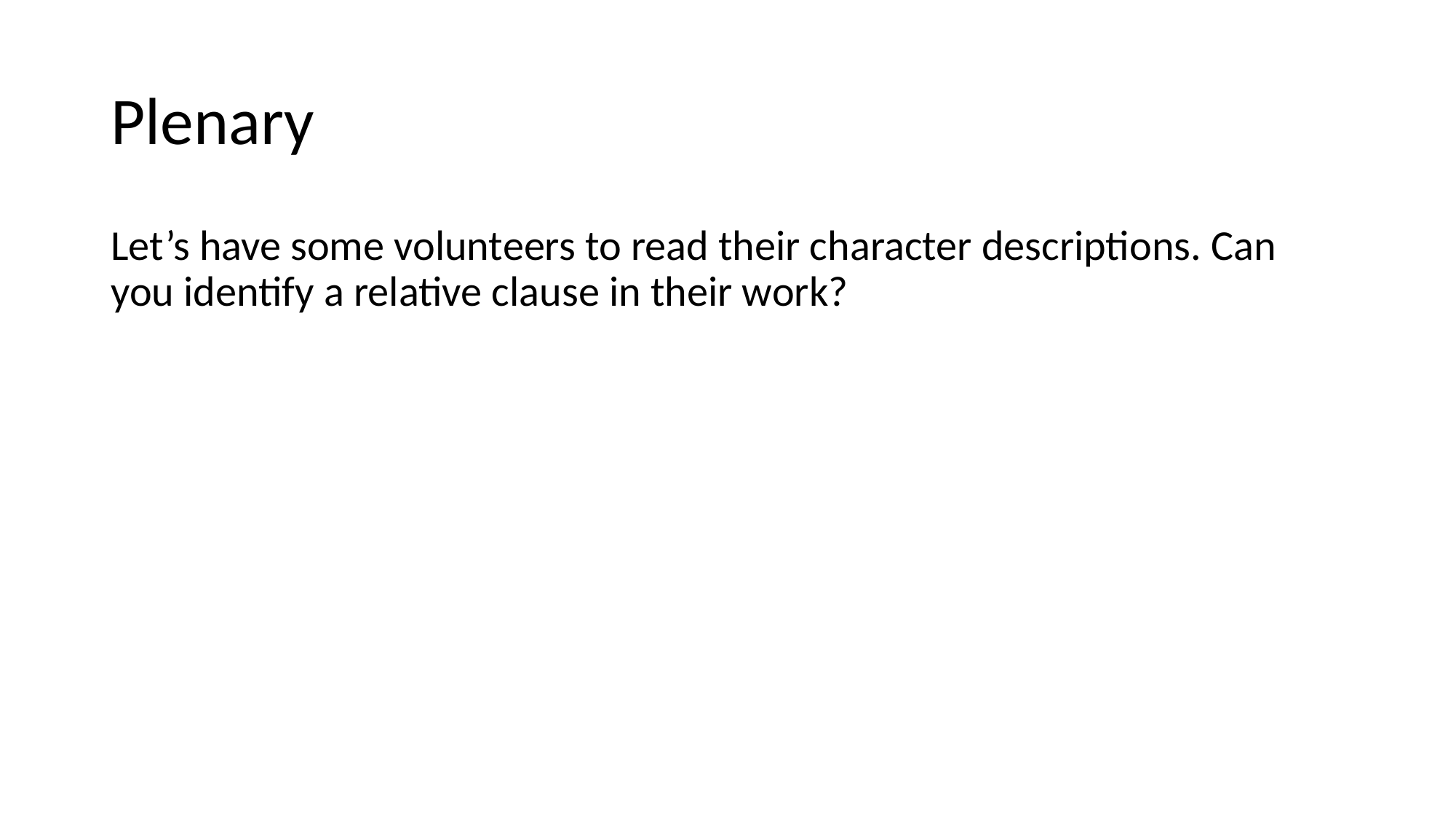

# Plenary
Let’s have some volunteers to read their character descriptions. Can you identify a relative clause in their work?